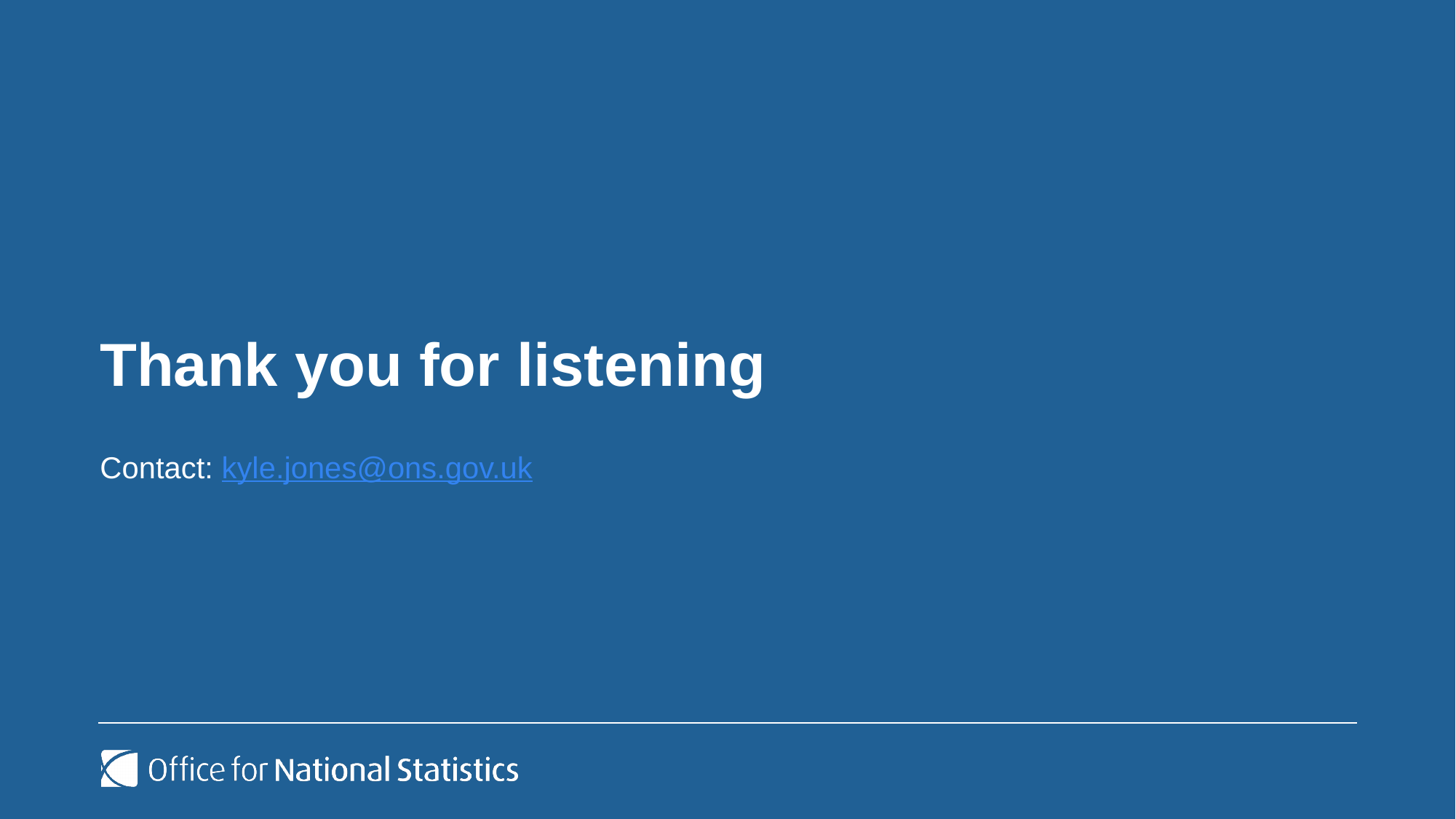

# Thank you for listening
Contact: kyle.jones@ons.gov.uk